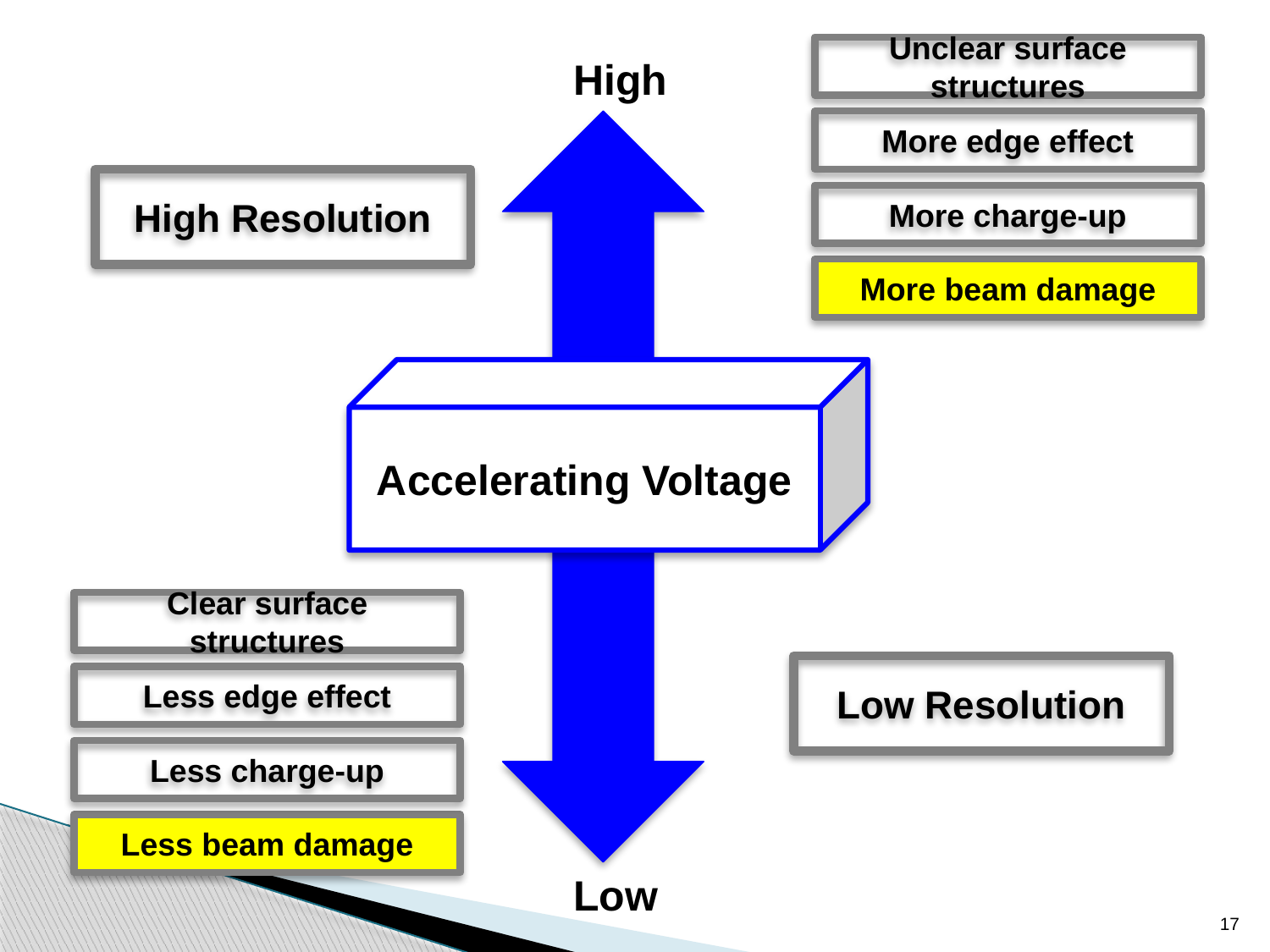

Unclear surface structures
High

More edge effect
High Resolution
More charge-up
More beam damage
Accelerating Voltage
Clear surface structures
Low Resolution
Less edge effect
Less charge-up
Less beam damage
Low
17